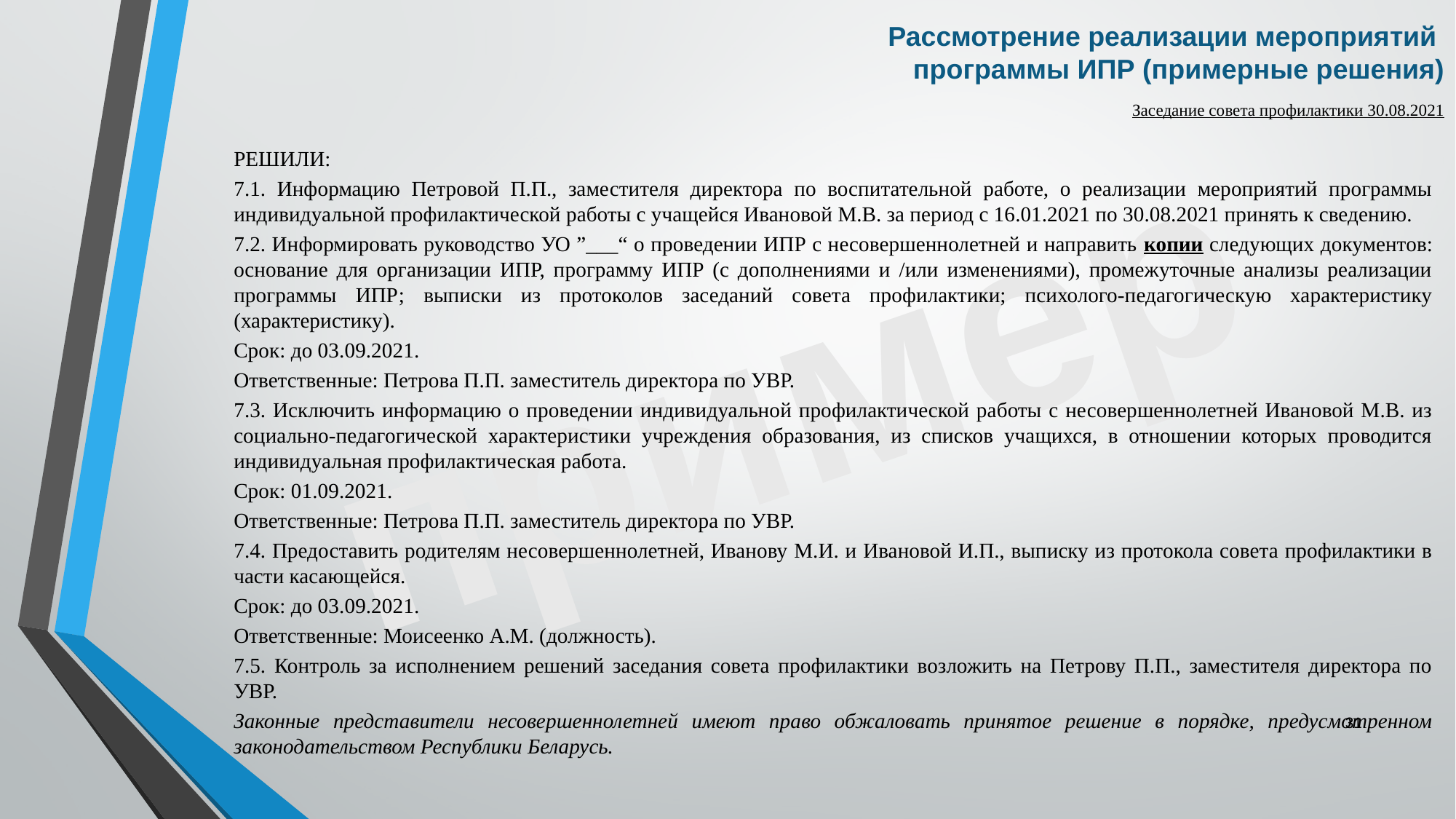

Рассмотрение реализации мероприятий
программы ИПР (примерные решения)
# Заседание совета профилактики 30.08.2021
РЕШИЛИ:
7.1. Информацию Петровой П.П., заместителя директора по воспитательной работе, о реализации мероприятий программы индивидуальной профилактической работы с учащейся Ивановой М.В. за период с 16.01.2021 по 30.08.2021 принять к сведению.
7.2. Информировать руководство УО ”___“ о проведении ИПР с несовершеннолетней и направить копии следующих документов: основание для организации ИПР, программу ИПР (с дополнениями и /или изменениями), промежуточные анализы реализации программы ИПР; выписки из протоколов заседаний совета профилактики; психолого-педагогическую характеристику (характеристику).
Срок: до 03.09.2021.
Ответственные: Петрова П.П. заместитель директора по УВР.
7.3. Исключить информацию о проведении индивидуальной профилактической работы с несовершеннолетней Ивановой М.В. из социально-педагогической характеристики учреждения образования, из списков учащихся, в отношении которых проводится индивидуальная профилактическая работа.
Срок: 01.09.2021.
Ответственные: Петрова П.П. заместитель директора по УВР.
7.4. Предоставить родителям несовершеннолетней, Иванову М.И. и Ивановой И.П., выписку из протокола совета профилактики в части касающейся.
Срок: до 03.09.2021.
Ответственные: Моисеенко А.М. (должность).
7.5. Контроль за исполнением решений заседания совета профилактики возложить на Петрову П.П., заместителя директора по УВР.
Законные представители несовершеннолетней имеют право обжаловать принятое решение в порядке, предусмотренном законодательством Республики Беларусь.
пример
31